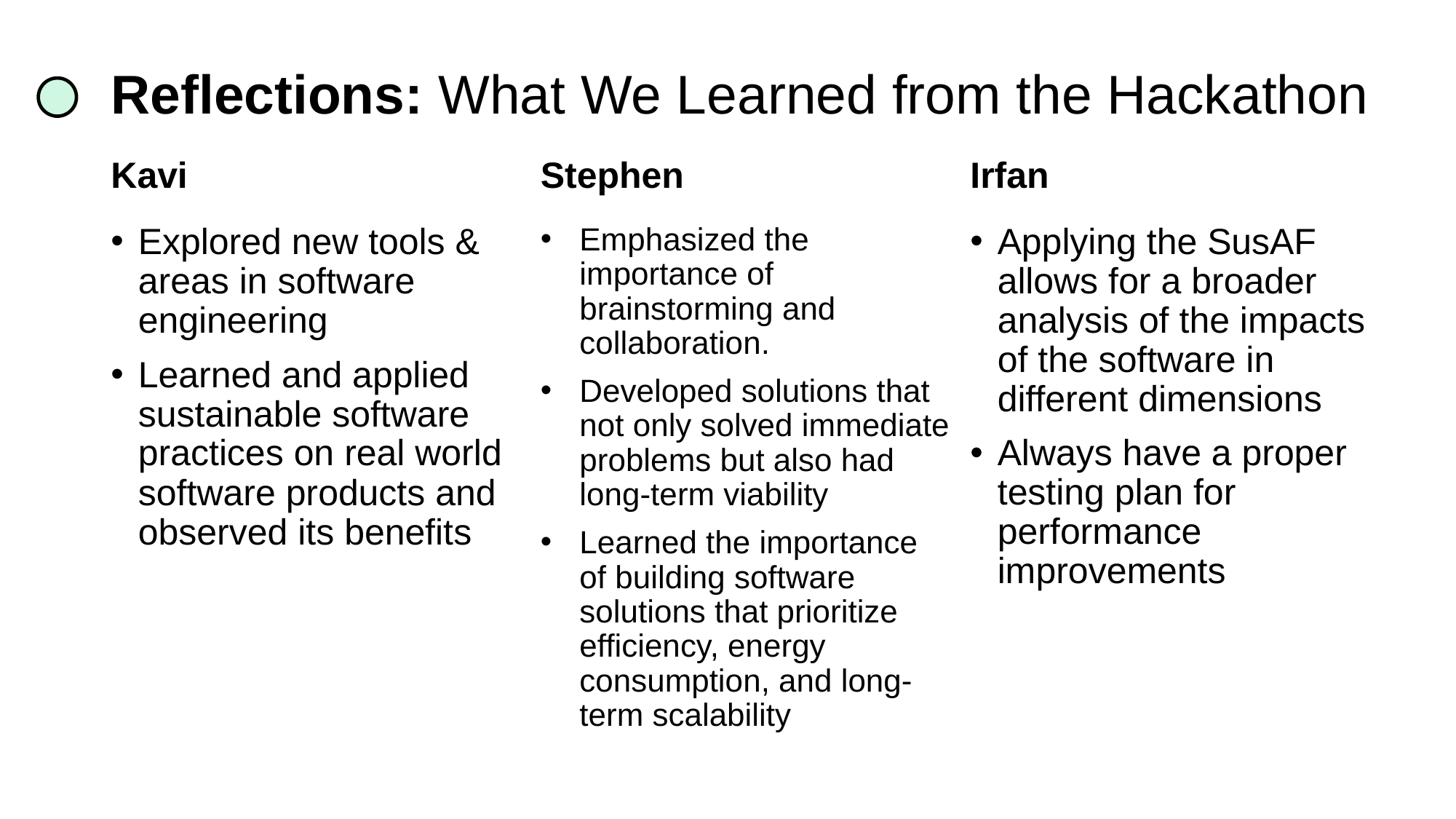

Reflections: What We Learned from the Hackathon
Kavi
Stephen
Irfan
Explored new tools & areas in software engineering
Learned and applied sustainable software practices on real world software products and observed its benefits

Emphasized the importance of brainstorming and collaboration.
Developed solutions that not only solved immediate problems but also had long-term viability
Learned the importance of building software solutions that prioritize efficiency, energy consumption, and long-term scalability

Applying the SusAF allows for a broader analysis of the impacts of the software in different dimensions
Always have a proper testing plan for performance improvements